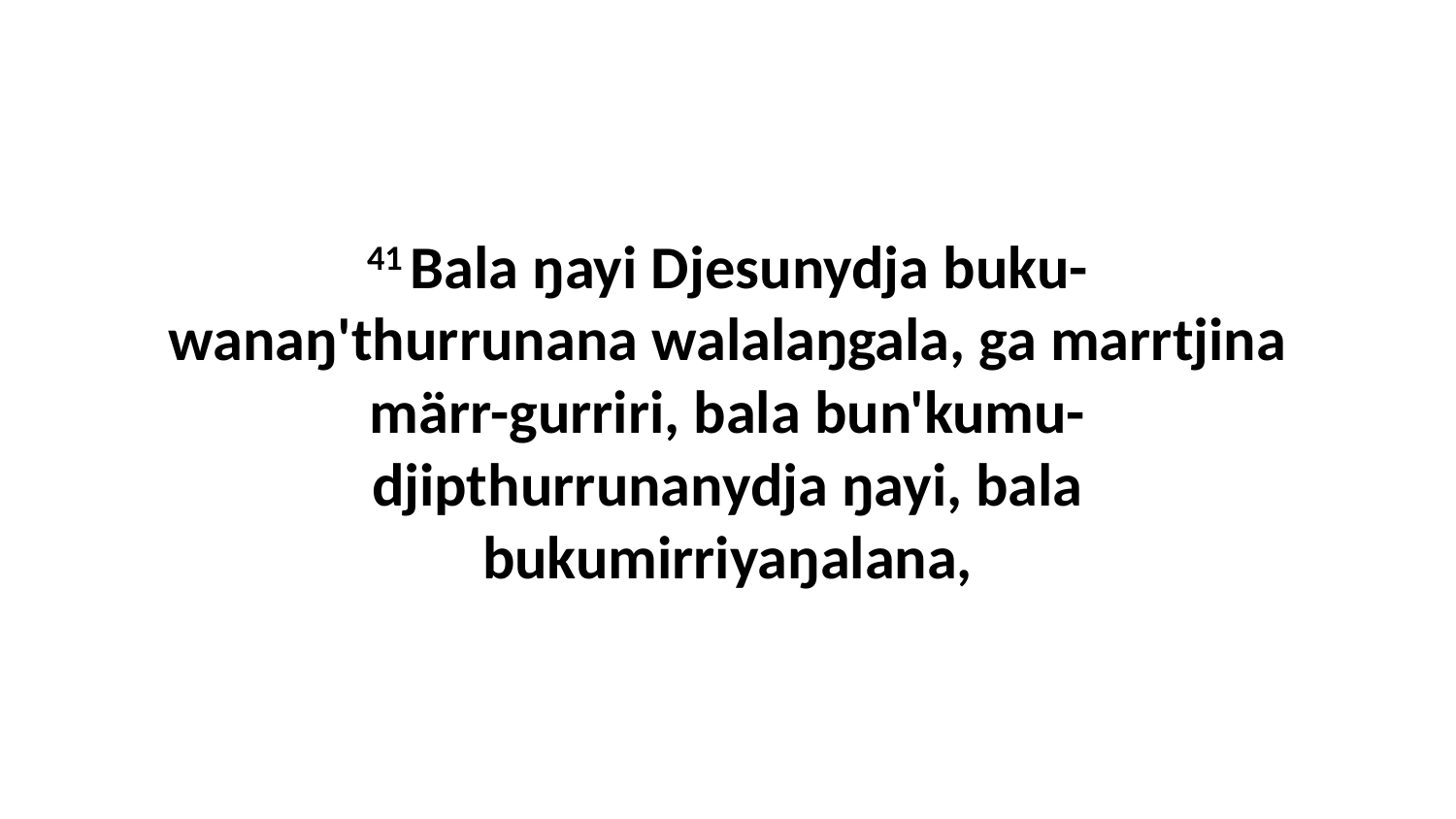

41 Bala ŋayi Djesunydja buku-wanaŋ'thurrunana walalaŋgala, ga marrtjina märr-gurriri, bala bun'kumu-djipthurrunanydja ŋayi, bala bukumirriyaŋalana,